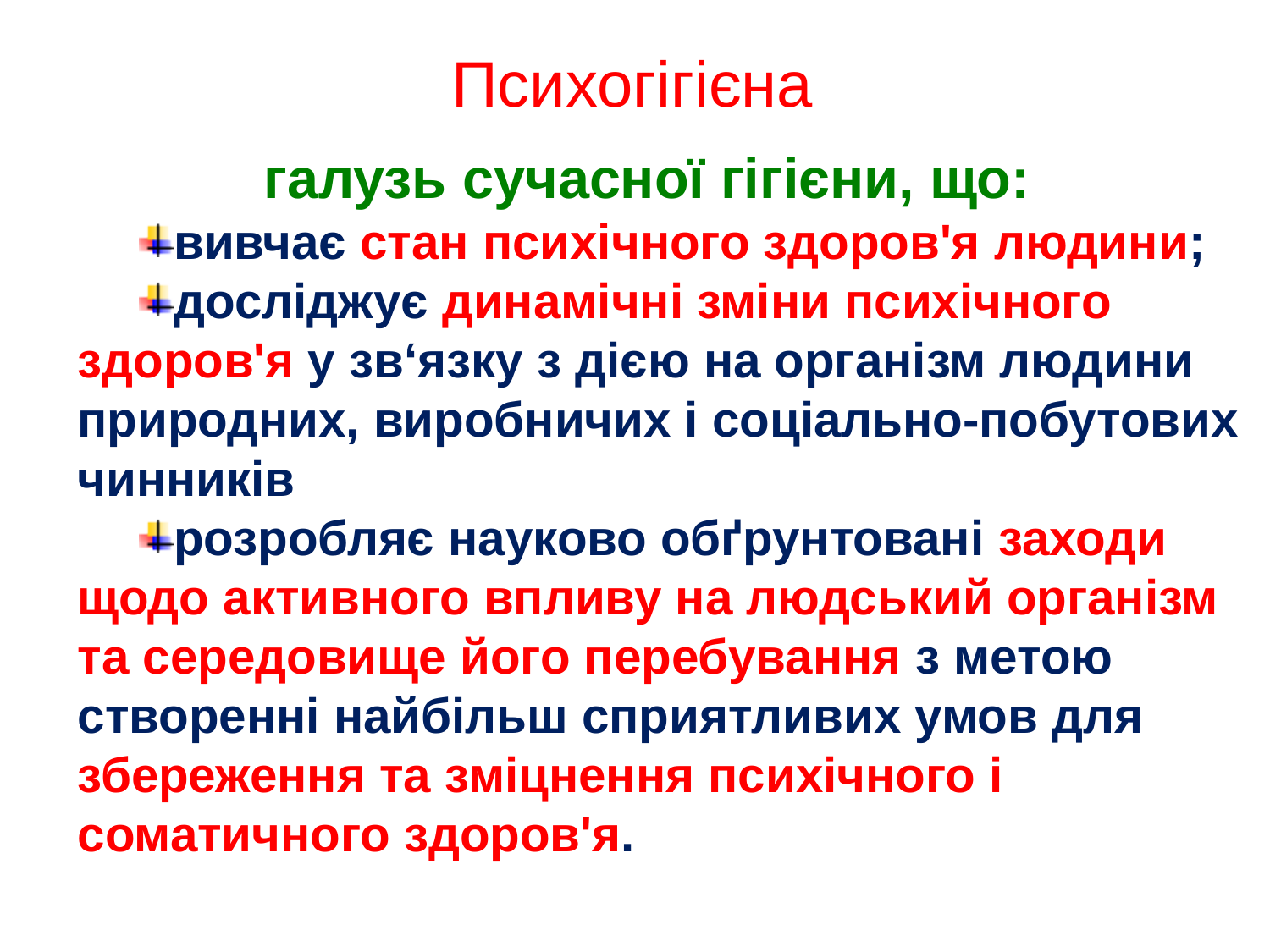

# Психогігієна
галузь сучасної гігієни, що:
вивчає стан психічного здоров'я людини;
досліджує динамічні зміни психічного здоров'я у зв‘язку з дією на організм людини природних, виробничих і соціально-побутових чинників
розробляє науково обґрунтовані заходи щодо активного впливу на людський організм та середовище його перебування з метою створенні найбільш сприятливих умов для збереження та зміцнення психічного і соматичного здоров'я.